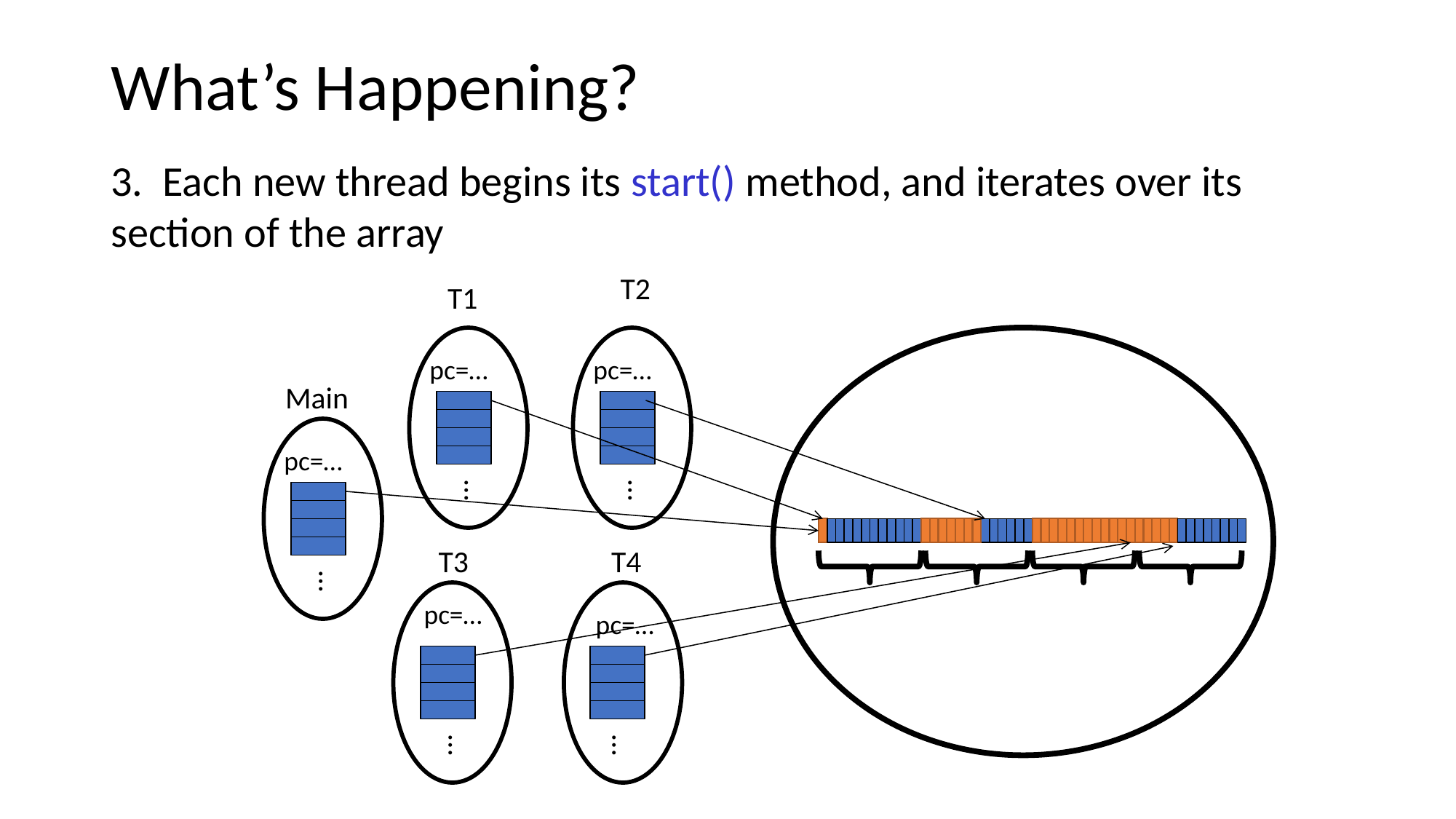

# What’s Happening?
3.  Each new thread begins its start() method, and iterates over its section of the array

T2
T1

pc=…
pc=…
Main

pc=…

…
…

T3
T4
…

  pc=…
  pc=…

…
…